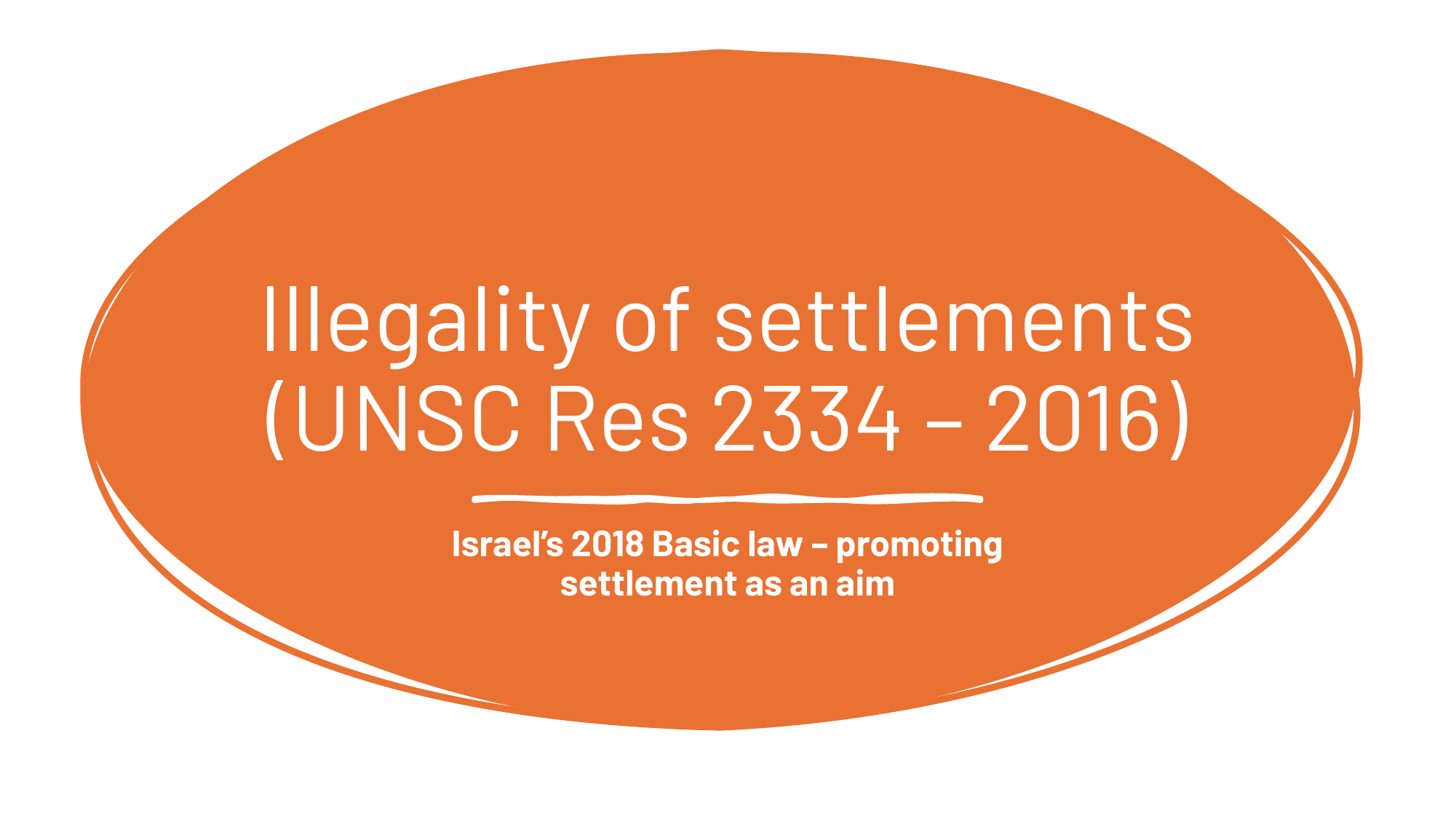

# Illegality of settlements (UNSC Res 2334 – 2016)

Israel’s 2018 Basic law – promoting settlement as an aim